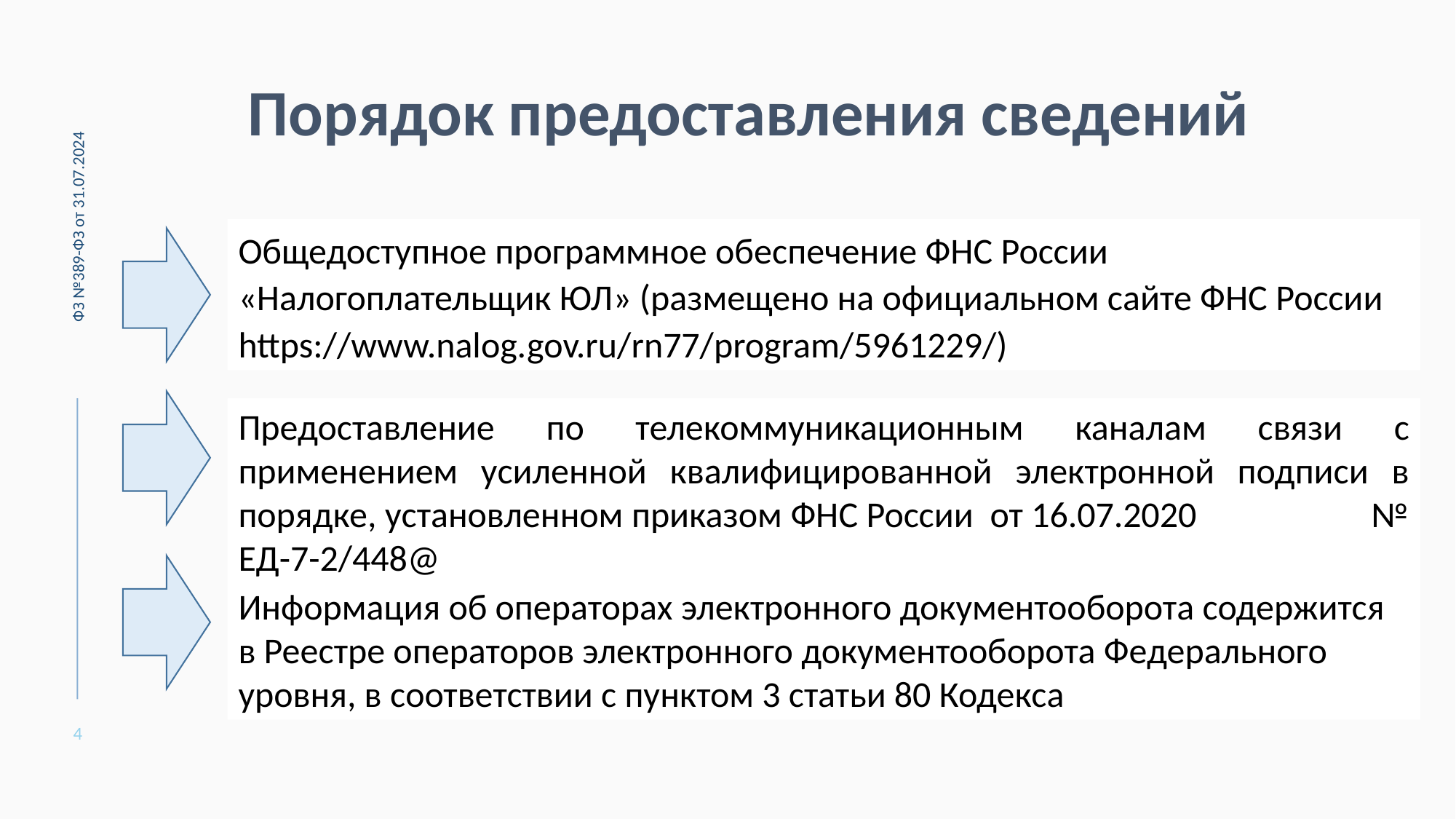

Порядок предоставления сведений

ФЗ №389-ФЗ от 31.07.2024

Общедоступное программное обеспечение ФНС России «Налогоплательщик ЮЛ» (размещено на официальном сайте ФНС России https://www.nalog.gov.ru/rn77/program/5961229/)

Предоставление по телекоммуникационным каналам связи с применением усиленной квалифицированной электронной подписи в порядке, установленном приказом ФНС России  от 16.07.2020                     № ЕД-7-2/448@

Информация об операторах электронного документооборота содержится в Реестре операторов электронного документооборота Федерального уровня, в соответствии с пунктом 3 статьи 80 Кодекса
4